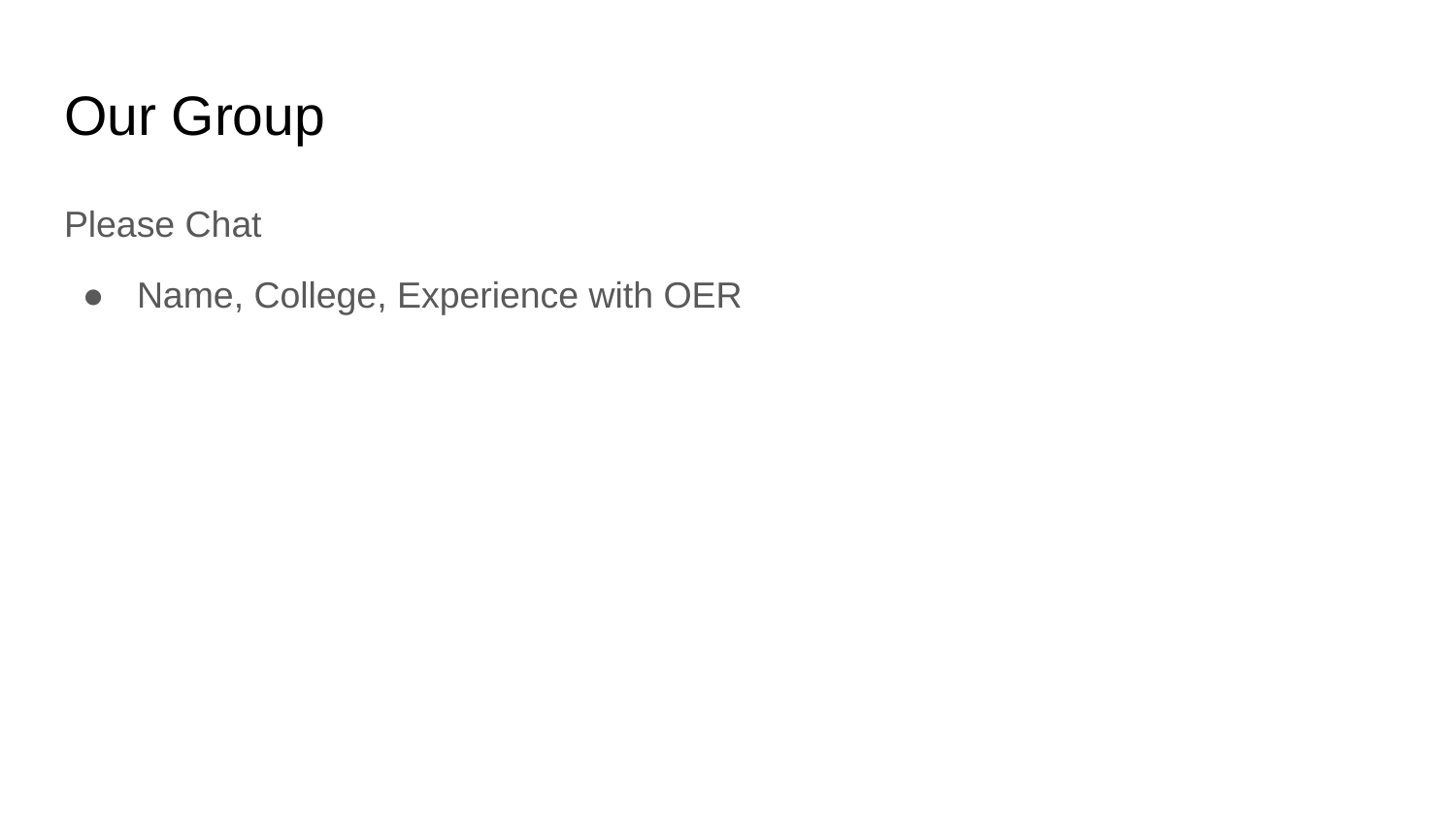

# Our Group
Please Chat
Name, College, Experience with OER